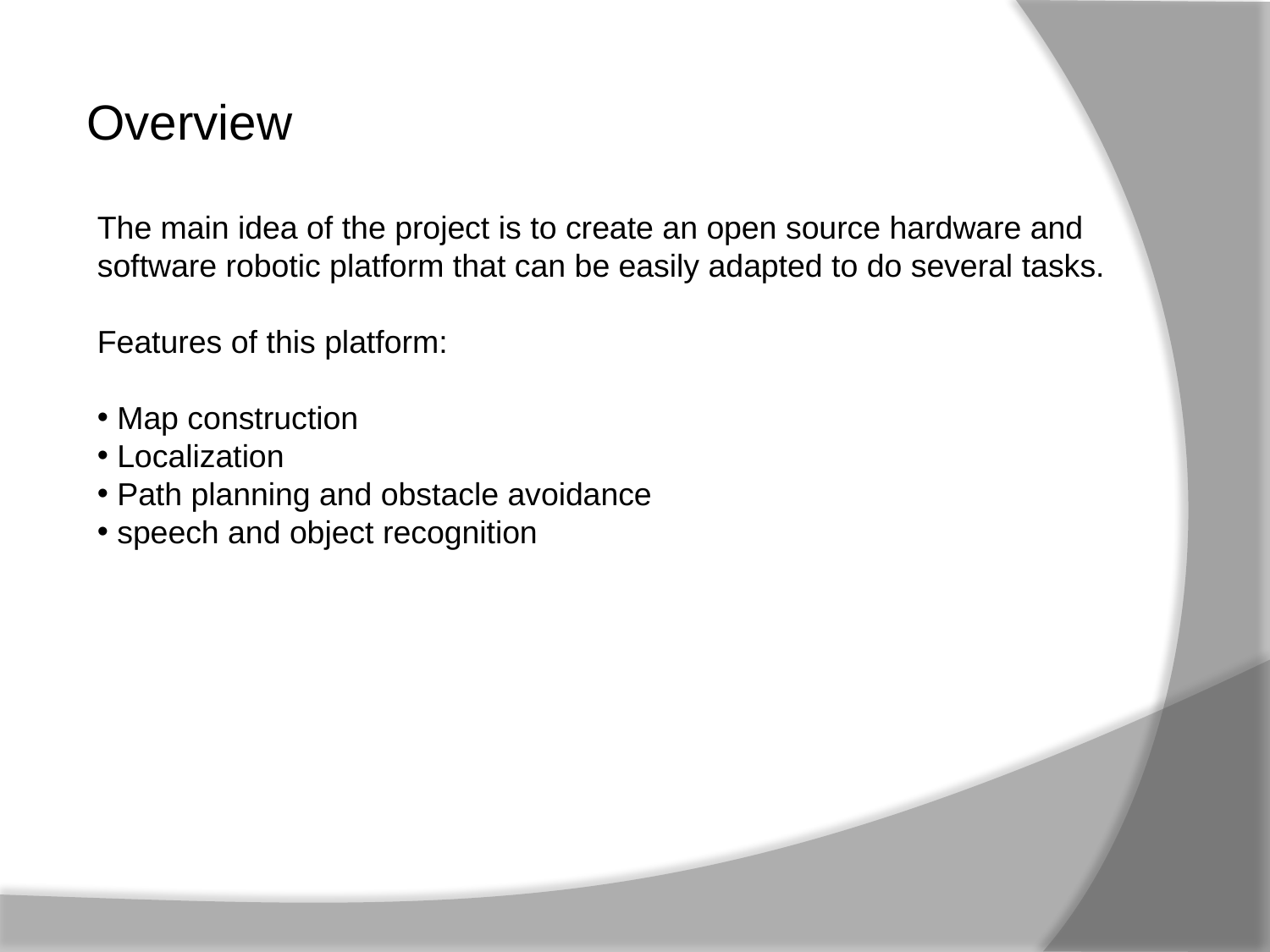

Overview
The main idea of the project is to create an open source hardware and software robotic platform that can be easily adapted to do several tasks.

Features of this platform:

 Map construction
 Localization
 Path planning and obstacle avoidance
 speech and object recognition